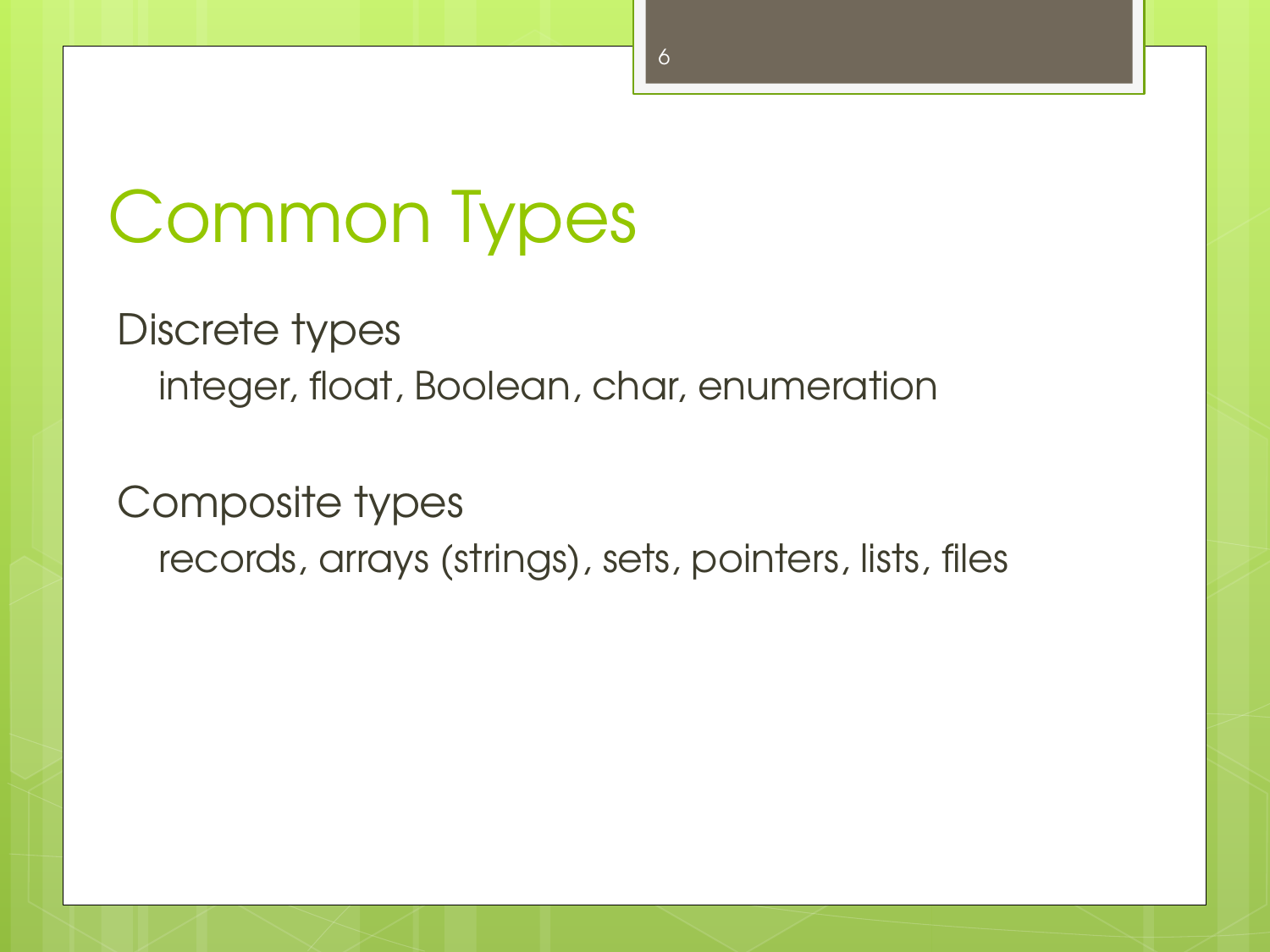

6
# Common Types
Discrete types
integer, float, Boolean, char, enumeration

Composite types
records, arrays (strings), sets, pointers, lists, files